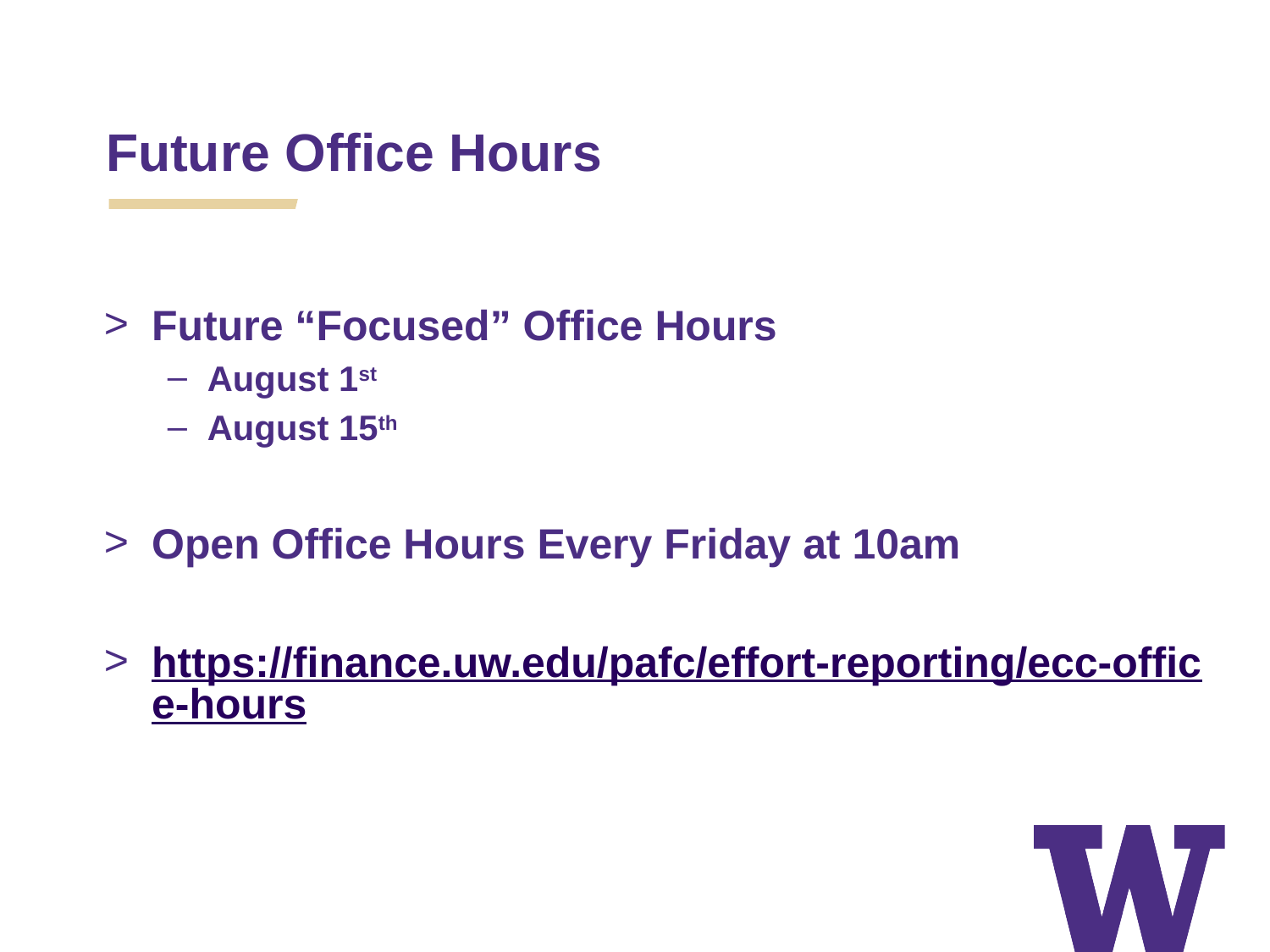

Future Office Hours

Future “Focused” Office Hours
August 1st
August 15th

Open Office Hours Every Friday at 10am

https://finance.uw.edu/pafc/effort-reporting/ecc-office-hours